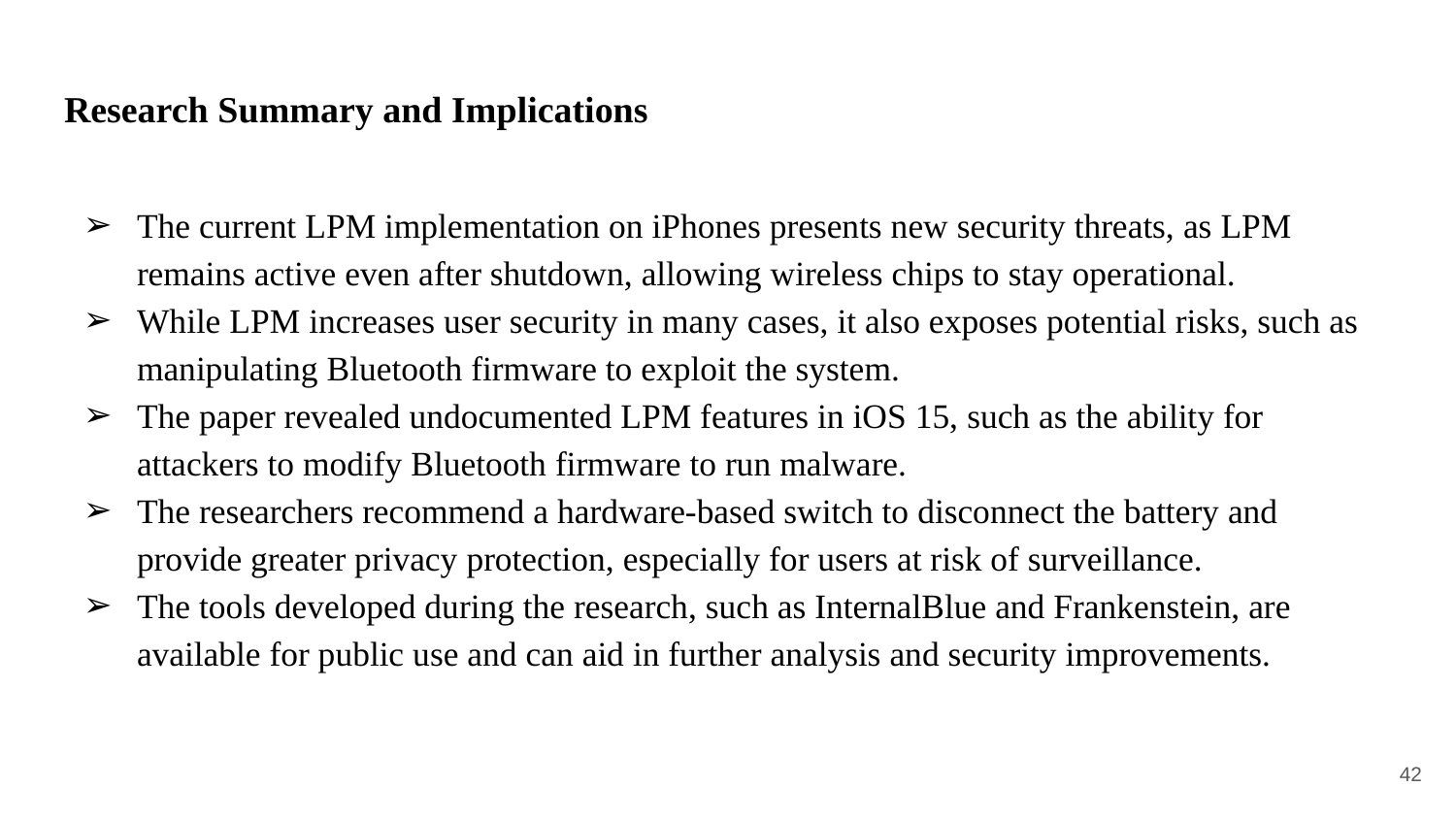

# Research Summary and Implications
The current LPM implementation on iPhones presents new security threats, as LPM remains active even after shutdown, allowing wireless chips to stay operational.
While LPM increases user security in many cases, it also exposes potential risks, such as manipulating Bluetooth firmware to exploit the system.
The paper revealed undocumented LPM features in iOS 15, such as the ability for attackers to modify Bluetooth firmware to run malware.
The researchers recommend a hardware-based switch to disconnect the battery and provide greater privacy protection, especially for users at risk of surveillance.
The tools developed during the research, such as InternalBlue and Frankenstein, are available for public use and can aid in further analysis and security improvements.

42